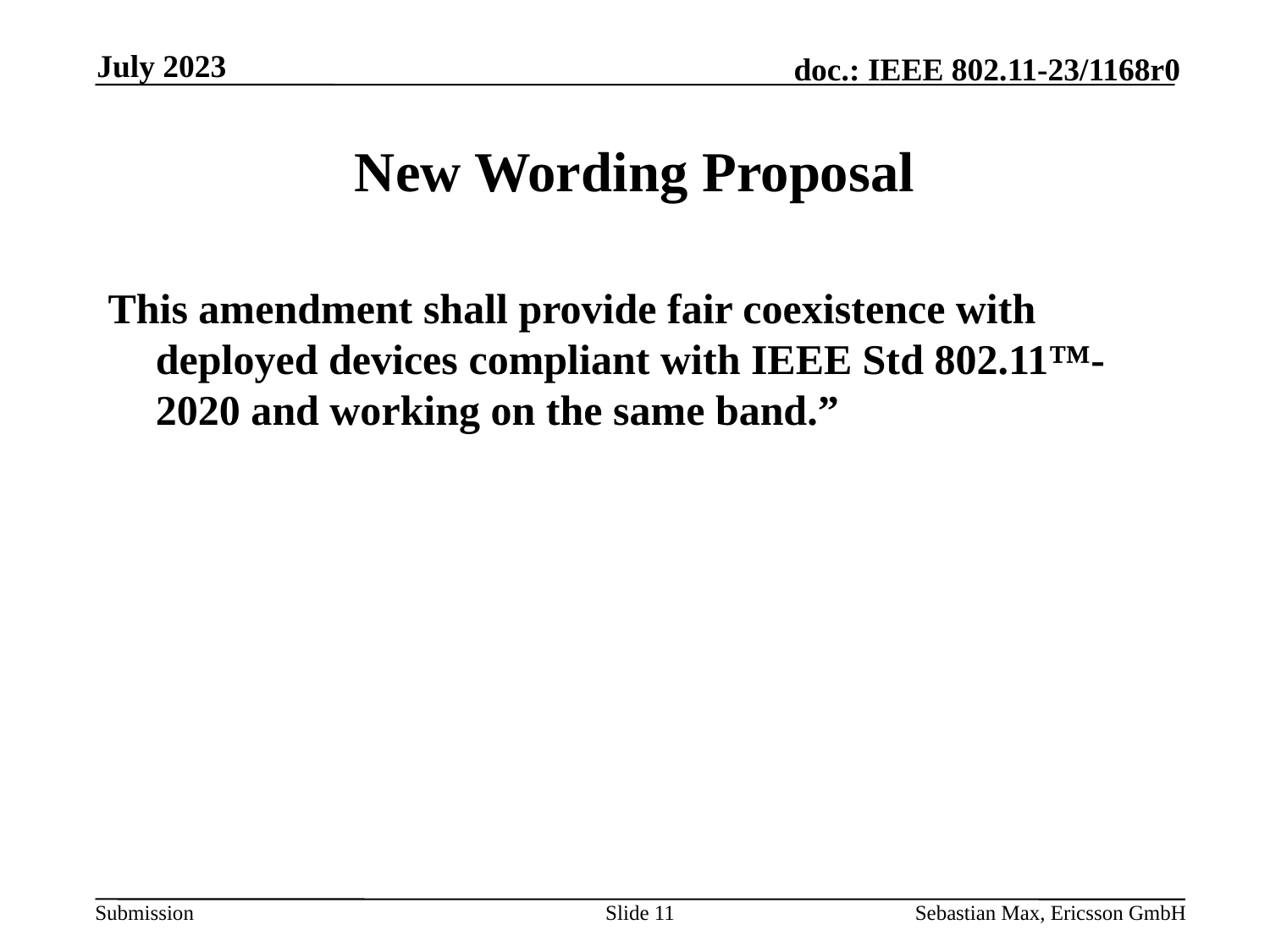

July 2023
# New Wording Proposal
This amendment shall provide fair coexistence with deployed devices compliant with IEEE Std 802.11™-2020 and working on the same band.”

Slide 11
Sebastian Max, Ericsson GmbH